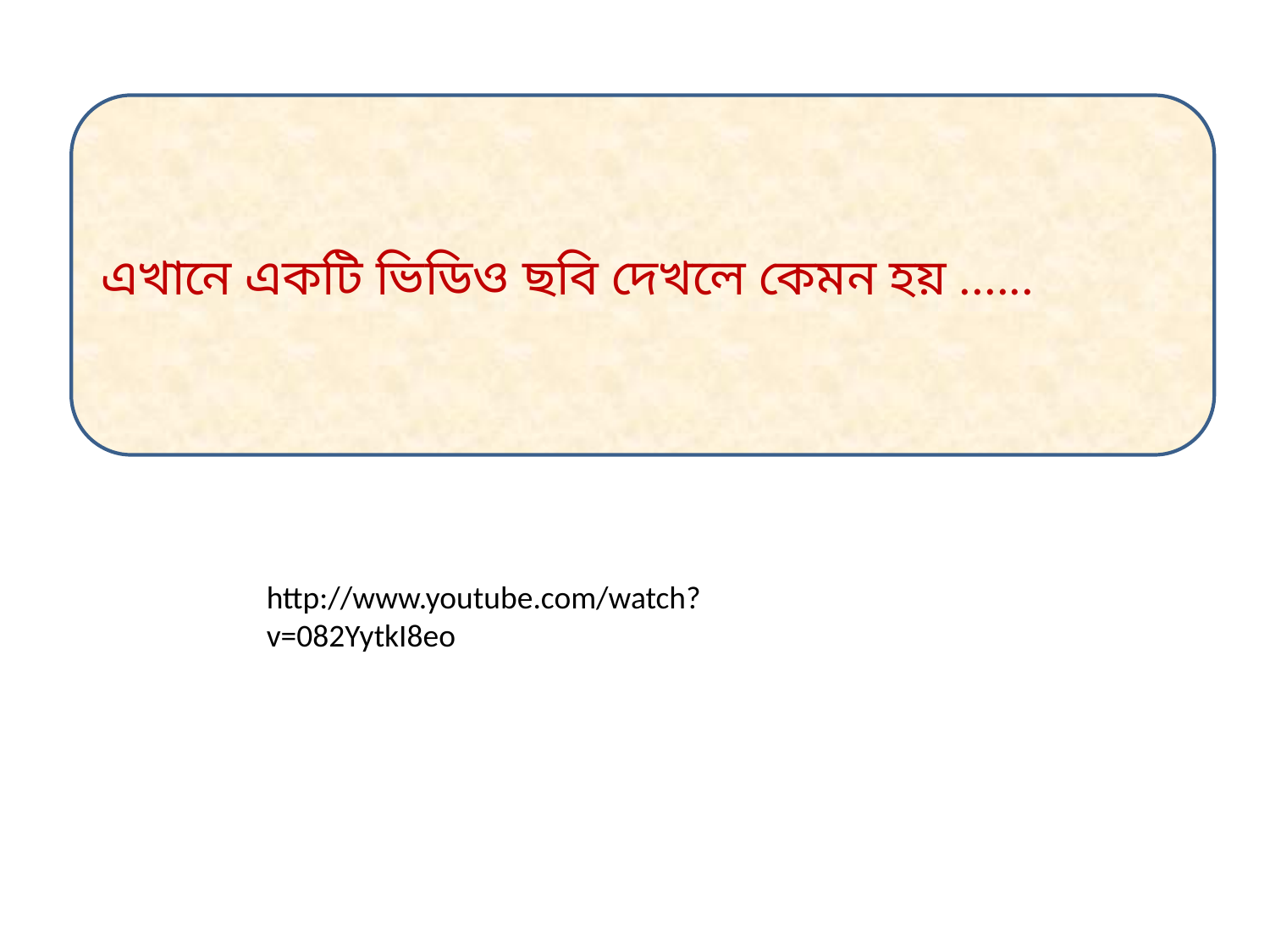

এখানে একটি ভিডিও ছবি দেখলে কেমন হয় ......
http://www.youtube.com/watch?v=082YytkI8eo